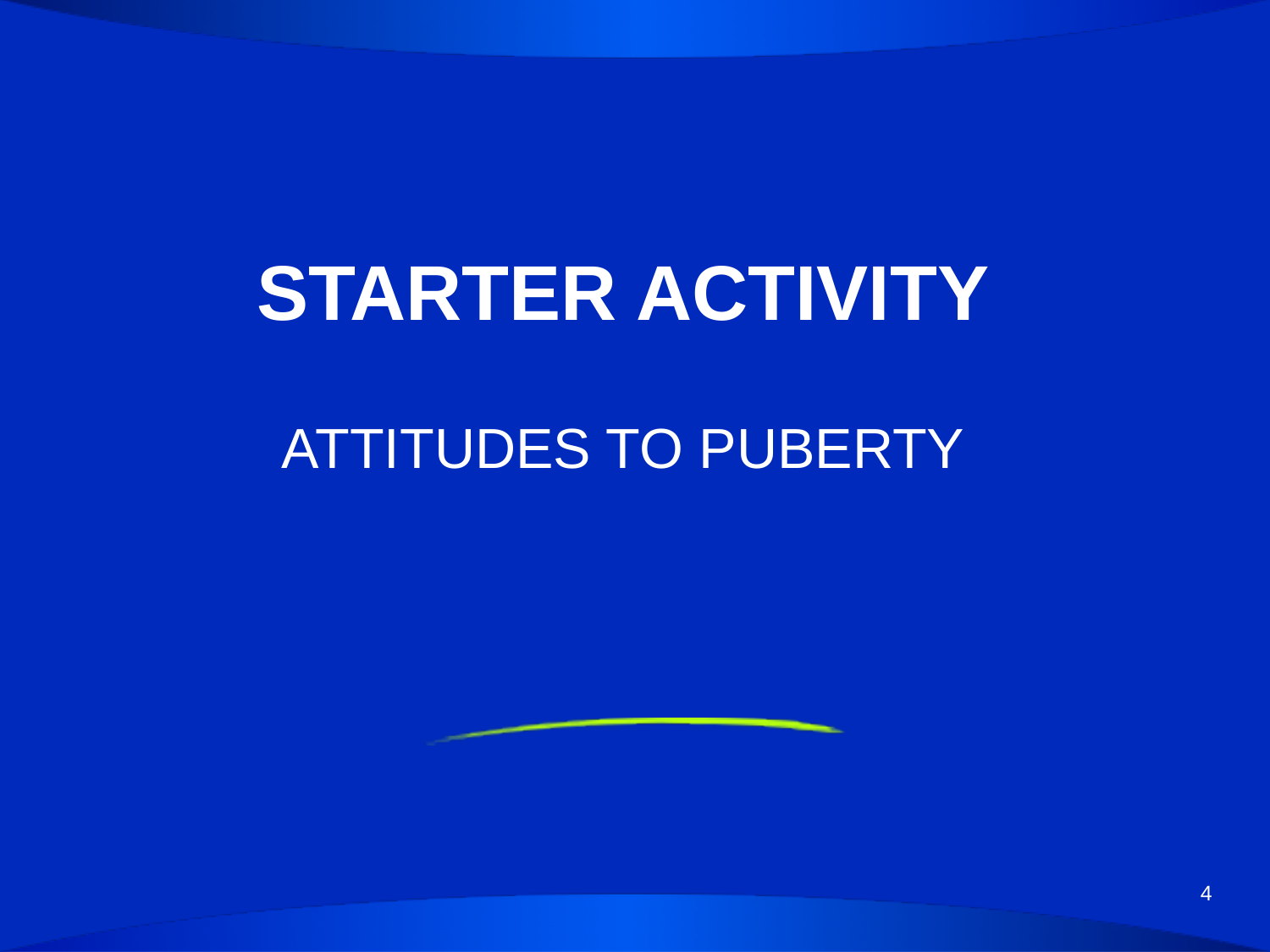

# STARTER ACTIVITY
ATTITUDES TO PUBERTY
4